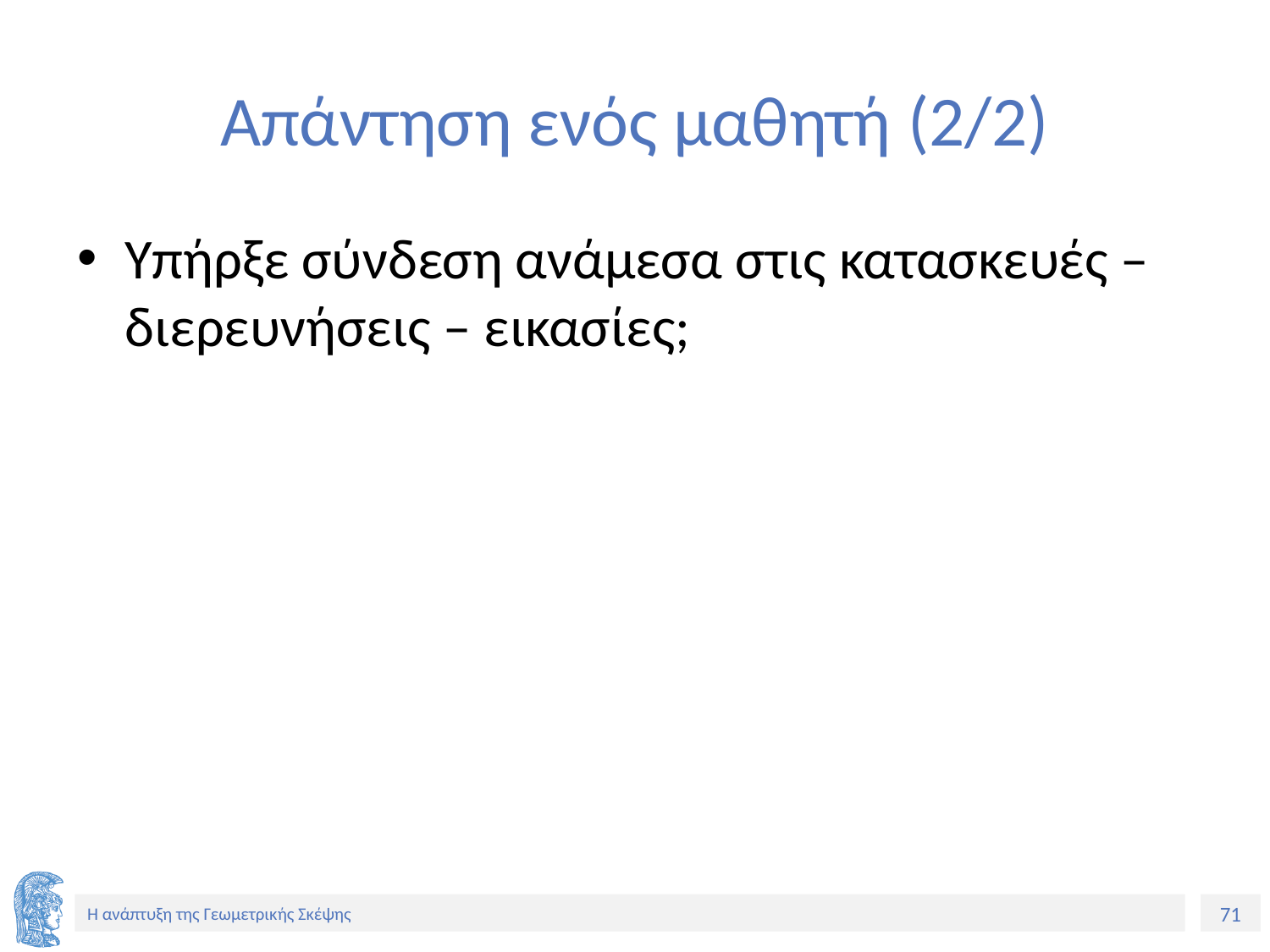

# Απάντηση ενός μαθητή (2/2)
Υπήρξε σύνδεση ανάμεσα στις κατασκευές – διερευνήσεις – εικασίες;